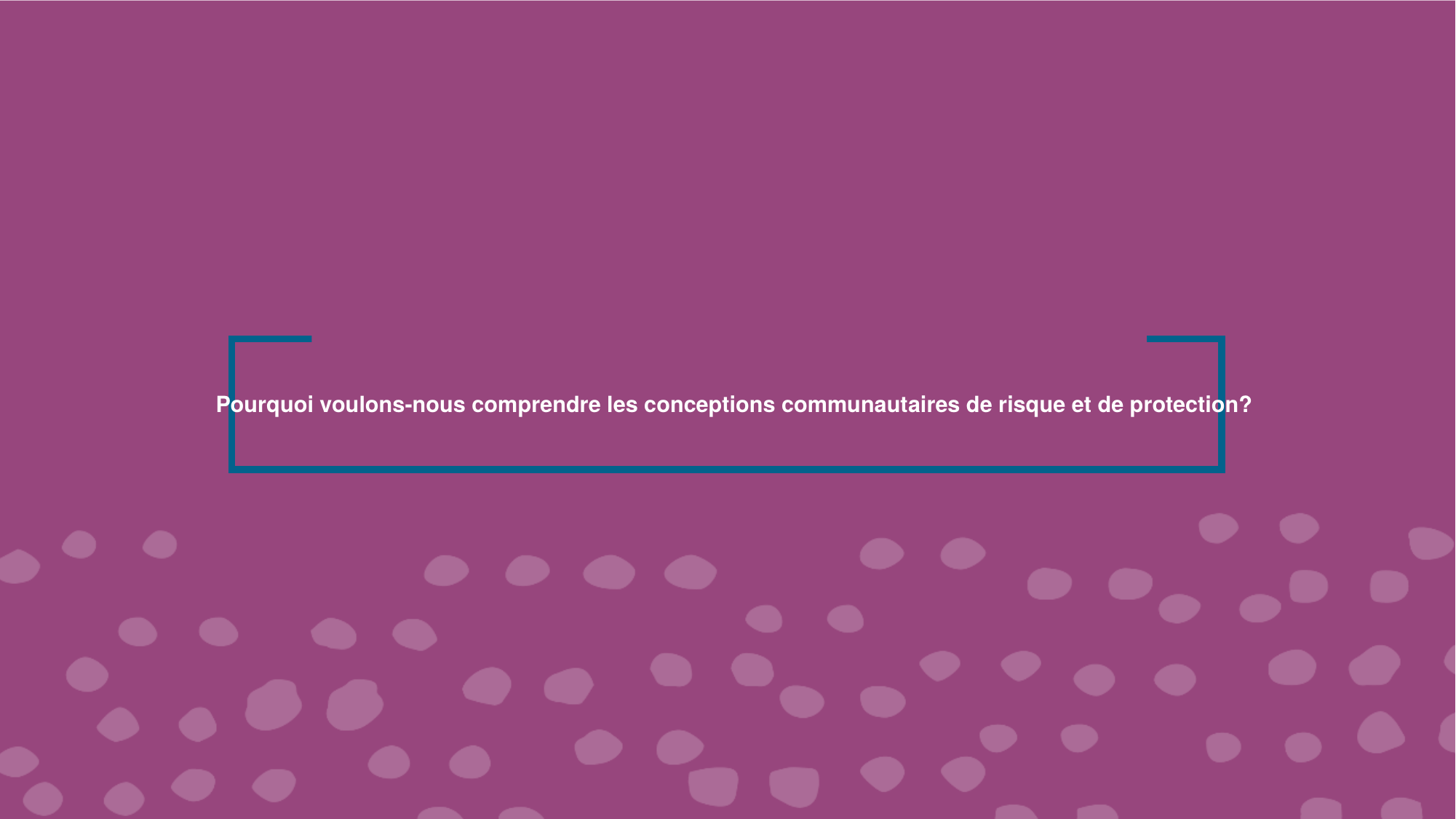

# Pourquoi voulons-nous comprendre les conceptions communautaires de risque et de protection?